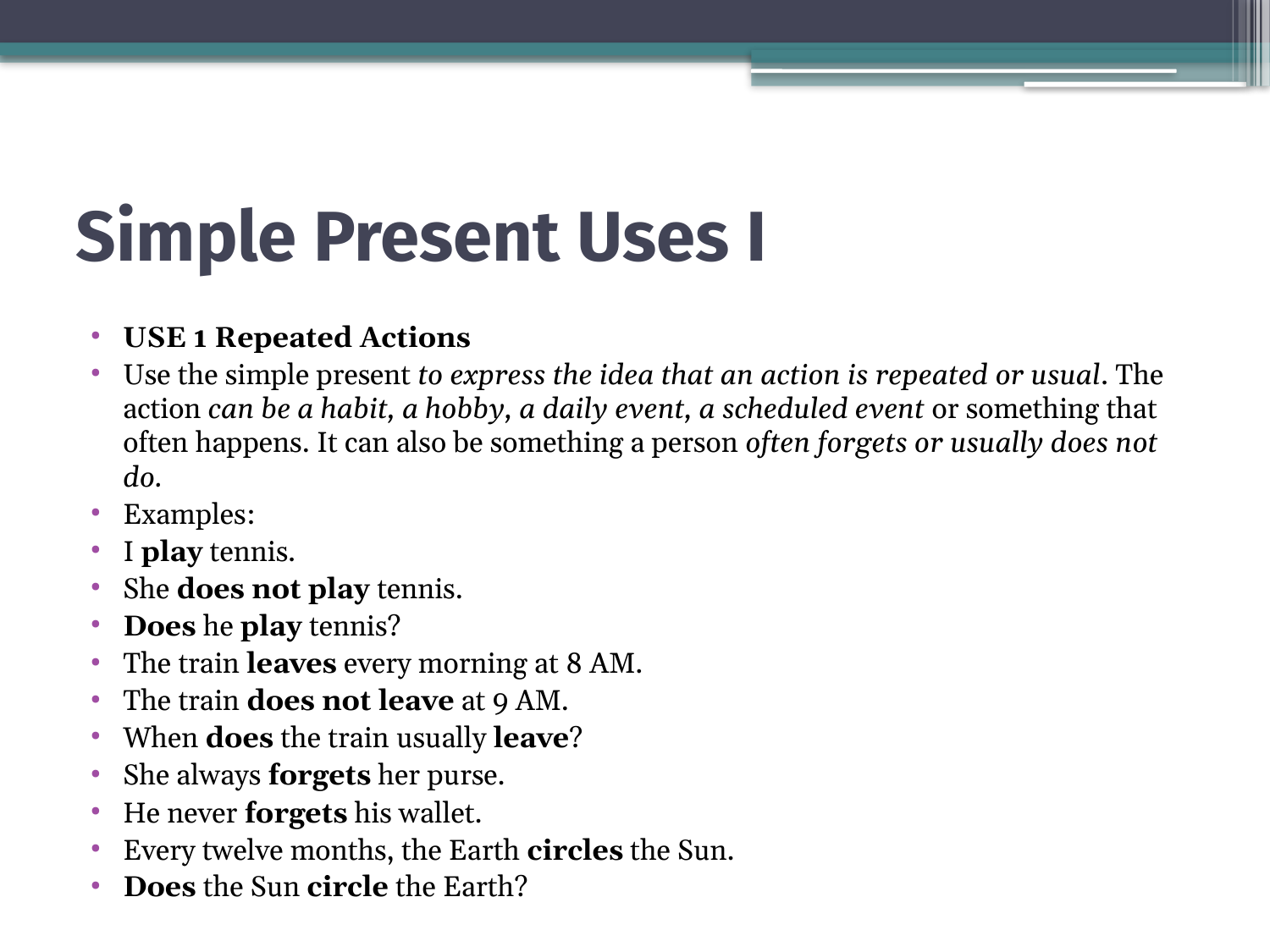

# Simple Present Uses I
USE 1 Repeated Actions
Use the simple present to express the idea that an action is repeated or usual. The action can be a habit, a hobby, a daily event, a scheduled event or something that often happens. It can also be something a person often forgets or usually does not do.
Examples:
I play tennis.
She does not play tennis.
Does he play tennis?
The train leaves every morning at 8 AM.
The train does not leave at 9 AM.
When does the train usually leave?
She always forgets her purse.
He never forgets his wallet.
Every twelve months, the Earth circles the Sun.
Does the Sun circle the Earth?